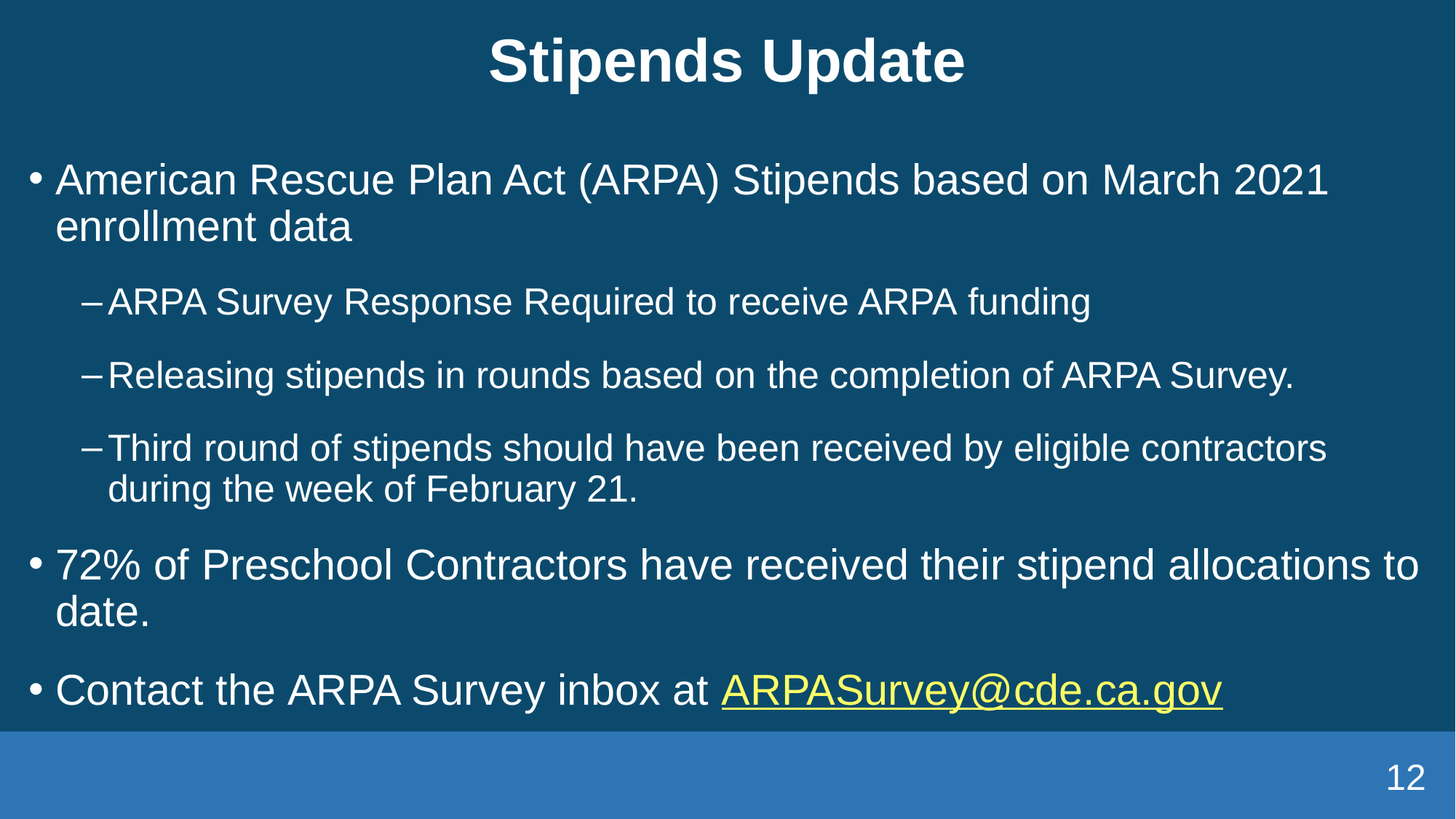

# Stipends Update
American Rescue Plan Act (ARPA) Stipends based on March 2021 enrollment data
ARPA Survey Response Required to receive ARPA funding
Releasing stipends in rounds based on the completion of ARPA Survey.
Third round of stipends should have been received by eligible contractors during the week of February 21.
72% of Preschool Contractors have received their stipend allocations to date.
Contact the ARPA Survey inbox at ARPASurvey@cde.ca.gov
12